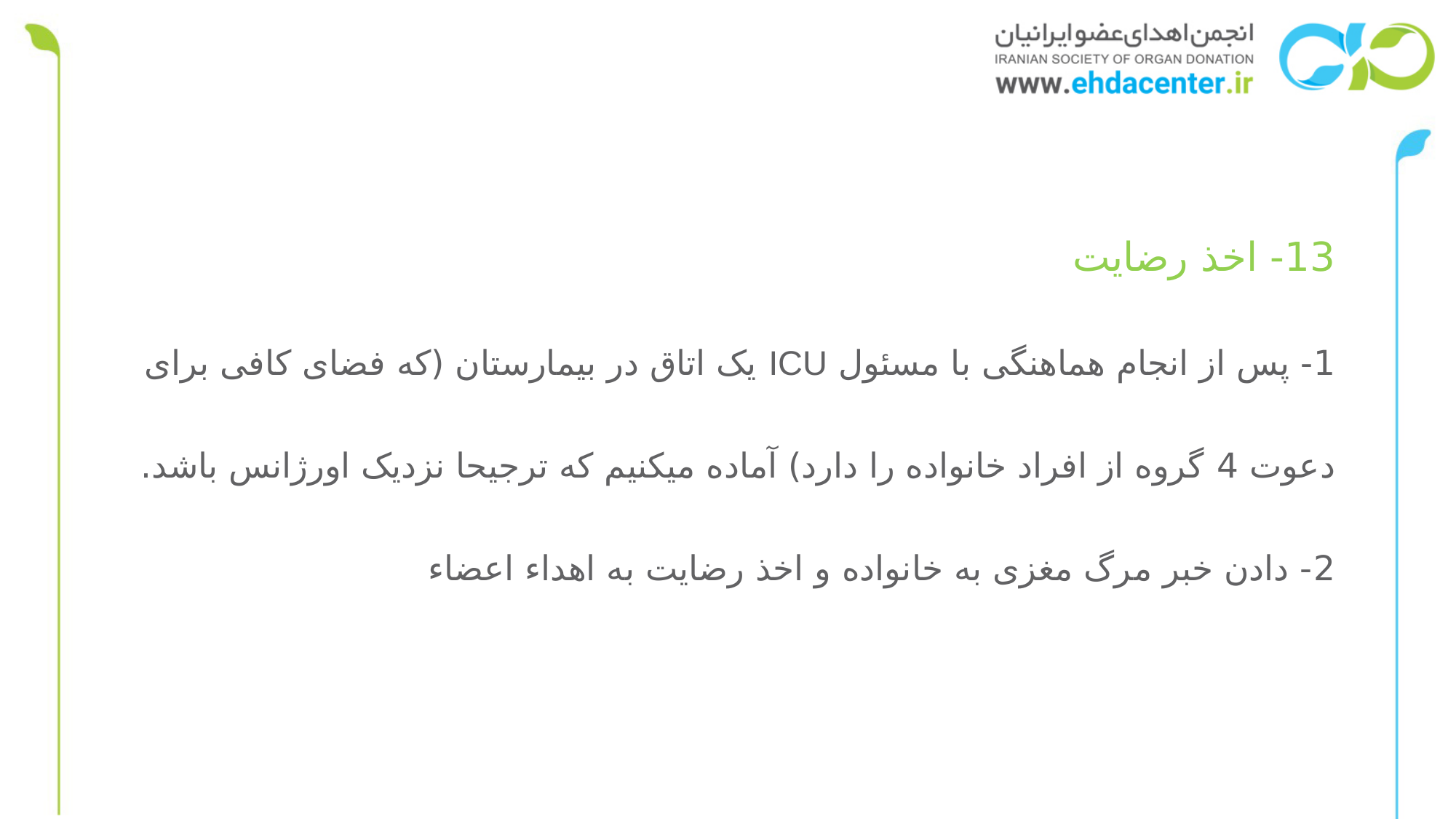

# 13- اخذ رضایت 1- پس از انجام هماهنگی با مسئول ICU یک اتاق در بیمارستان (که فضای کافی برای دعوت 4 گروه از افراد خانواده را دارد) آماده میکنیم که ترجیحا نزدیک اورژانس باشد. 2- دادن خبر مرگ مغزی به خانواده و اخذ رضایت به اهداء اعضاء